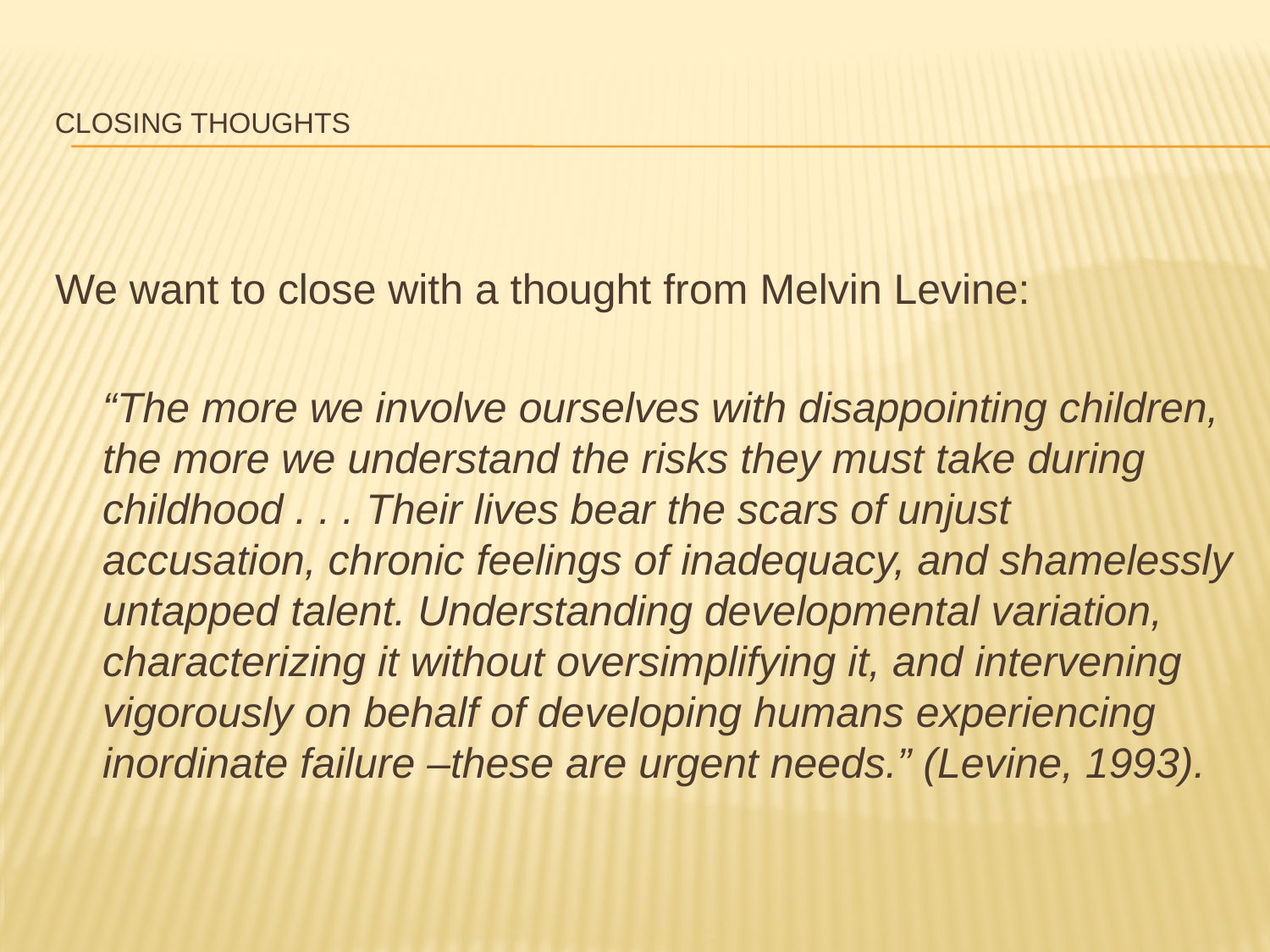

# Closing Thoughts

We want to close with a thought from Melvin Levine:

	“The more we involve ourselves with disappointing children, the more we understand the risks they must take during childhood . . . Their lives bear the scars of unjust accusation, chronic feelings of inadequacy, and shamelessly untapped talent. Understanding developmental variation, characterizing it without oversimplifying it, and intervening vigorously on behalf of developing humans experiencing inordinate failure –these are urgent needs.” (Levine, 1993).